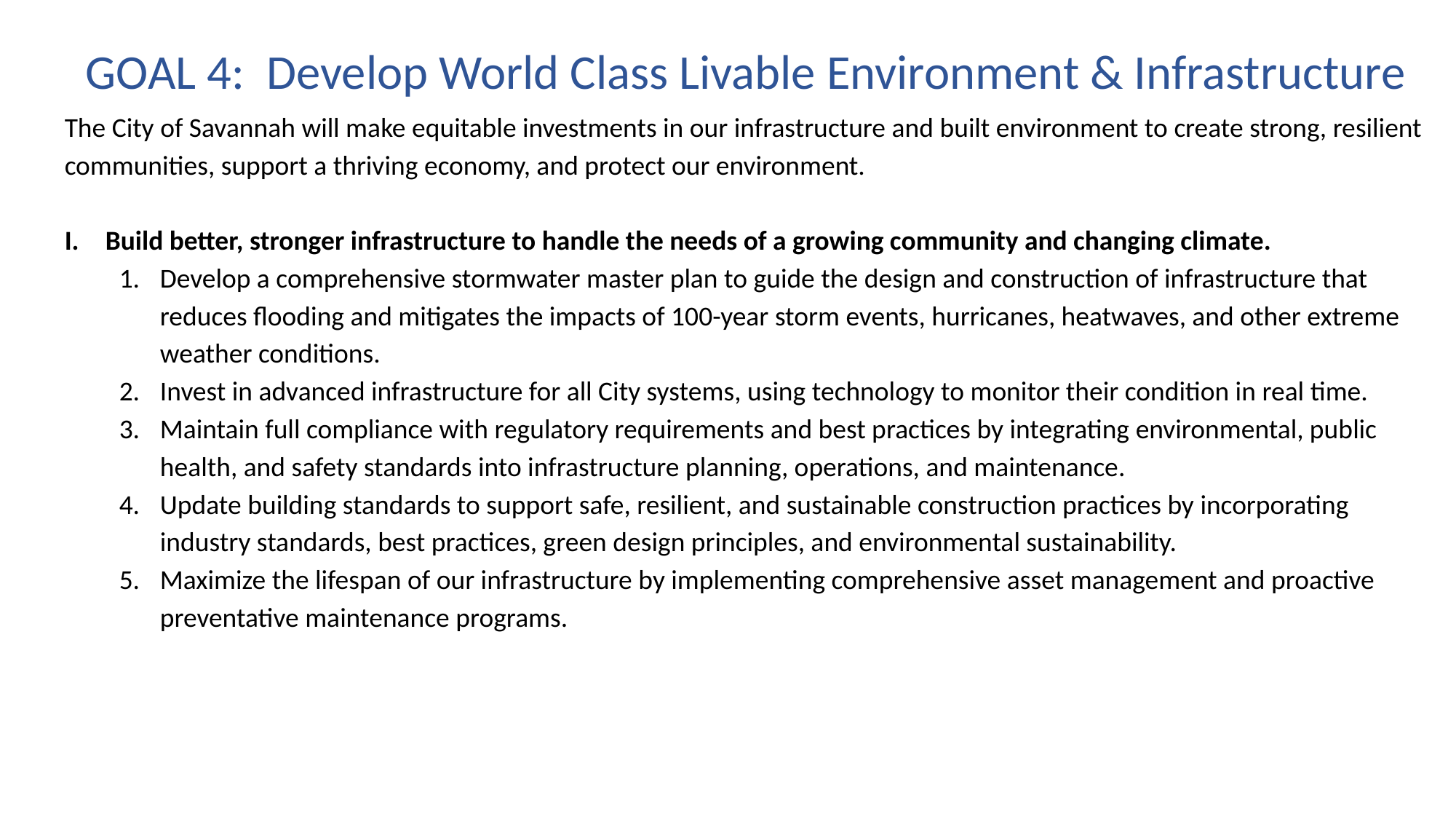

GOAL 4:  Develop World Class Livable Environment & Infrastructure
The City of Savannah will make equitable investments in our infrastructure and built environment to create strong, resilient communities, support a thriving economy, and protect our environment.

Build better, stronger infrastructure to handle the needs of a growing community and changing climate.
Develop a comprehensive stormwater master plan to guide the design and construction of infrastructure that reduces flooding and mitigates the impacts of 100-year storm events, hurricanes, heatwaves, and other extreme weather conditions.
Invest in advanced infrastructure for all City systems, using technology to monitor their condition in real time.
Maintain full compliance with regulatory requirements and best practices by integrating environmental, public health, and safety standards into infrastructure planning, operations, and maintenance.
Update building standards to support safe, resilient, and sustainable construction practices by incorporating industry standards, best practices, green design principles, and environmental sustainability.
Maximize the lifespan of our infrastructure by implementing comprehensive asset management and proactive preventative maintenance programs.